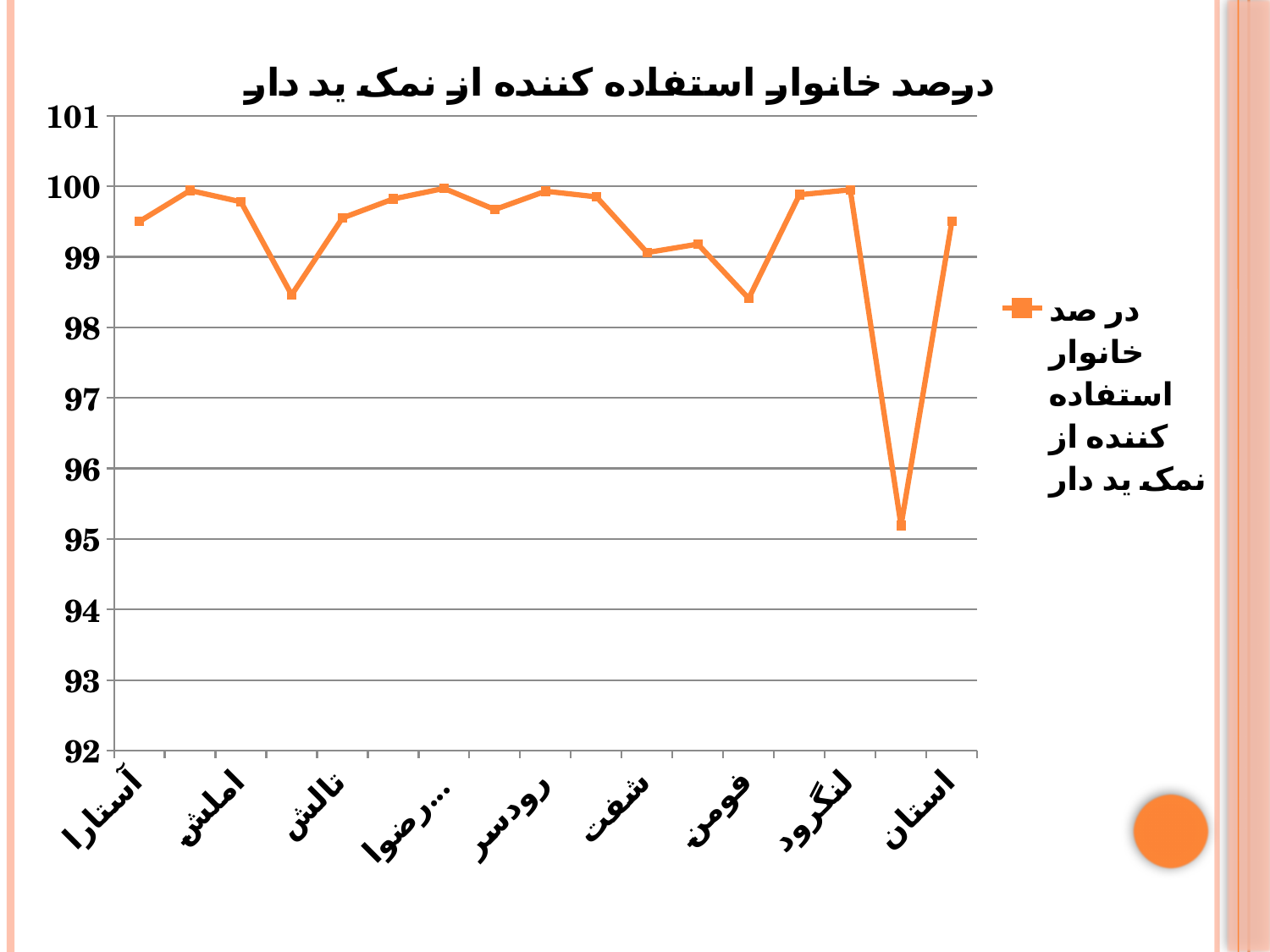

### Chart: درصد خانوار استفاده کننده از نمک ید دار

| Category | در صد خانوار استفاده کننده از نمک ید دار |
|---|---|
| آستارا | 99.5 |
| آستانه | 99.94000000000001 |
| املش | 99.78 |
| انزلي | 98.46000000000001 |
| تالش | 99.55 |
| رشت | 99.82 |
| رضوانشهر | 99.97 |
| رودبار | 99.66999999999999 |
| رودسر | 99.93 |
| سياهكل | 99.85 |
| شفت | 99.06 |
| صومعه سرا | 99.17999999999999 |
| فومن | 98.41000000000001 |
| لاهيجان | 99.88 |
| لنگرود | 99.95 |
| ماسال | 95.19 |
| استان | 99.5 |